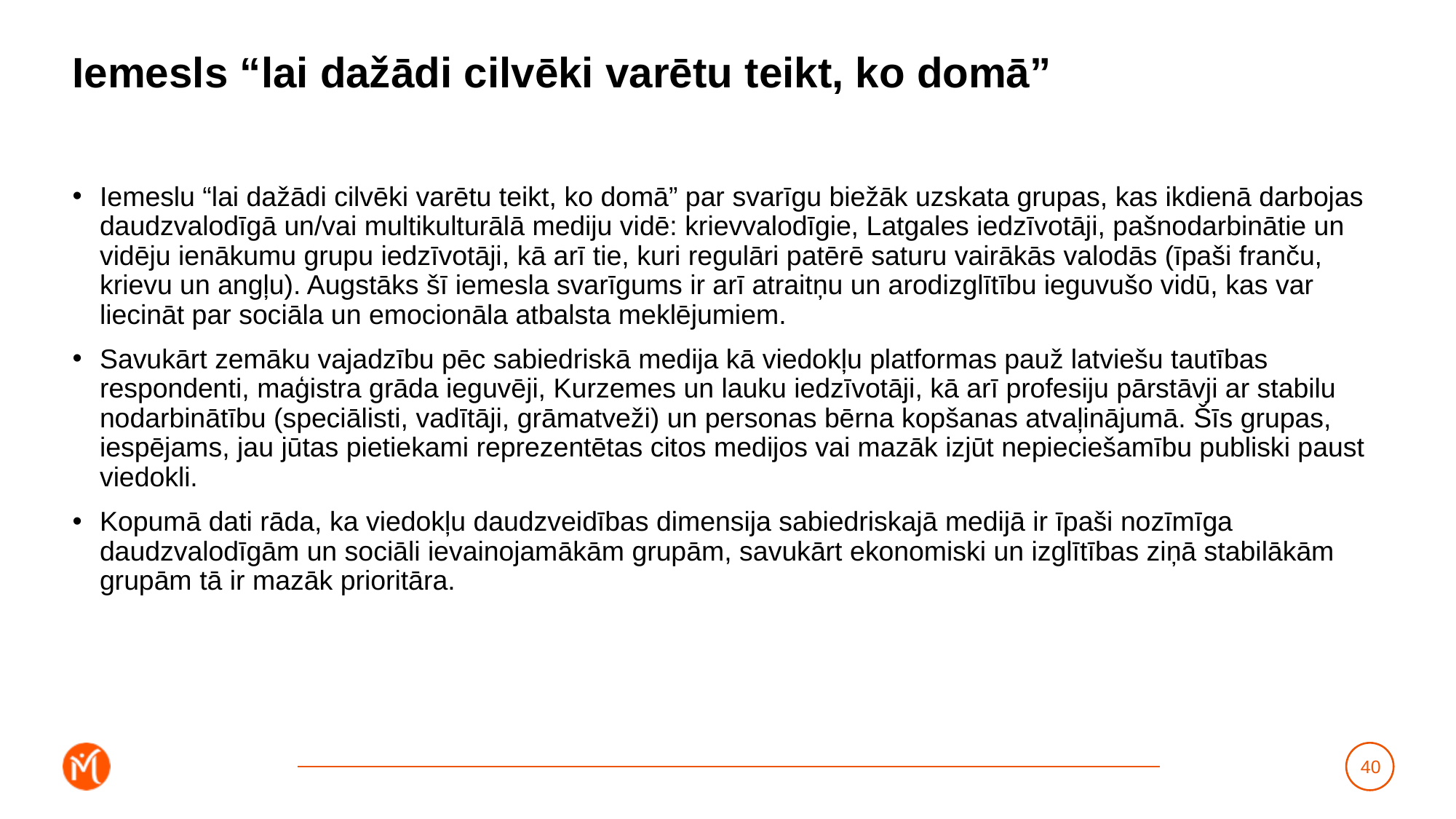

# Iemesls “lai dažādi cilvēki varētu teikt, ko domā”
Iemeslu “lai dažādi cilvēki varētu teikt, ko domā” par svarīgu biežāk uzskata grupas, kas ikdienā darbojas daudzvalodīgā un/vai multikulturālā mediju vidē: krievvalodīgie, Latgales iedzīvotāji, pašnodarbinātie un vidēju ienākumu grupu iedzīvotāji, kā arī tie, kuri regulāri patērē saturu vairākās valodās (īpaši franču, krievu un angļu). Augstāks šī iemesla svarīgums ir arī atraitņu un arodizglītību ieguvušo vidū, kas var liecināt par sociāla un emocionāla atbalsta meklējumiem.
Savukārt zemāku vajadzību pēc sabiedriskā medija kā viedokļu platformas pauž latviešu tautības respondenti, maģistra grāda ieguvēji, Kurzemes un lauku iedzīvotāji, kā arī profesiju pārstāvji ar stabilu nodarbinātību (speciālisti, vadītāji, grāmatveži) un personas bērna kopšanas atvaļinājumā. Šīs grupas, iespējams, jau jūtas pietiekami reprezentētas citos medijos vai mazāk izjūt nepieciešamību publiski paust viedokli.
Kopumā dati rāda, ka viedokļu daudzveidības dimensija sabiedriskajā medijā ir īpaši nozīmīga daudzvalodīgām un sociāli ievainojamākām grupām, savukārt ekonomiski un izglītības ziņā stabilākām grupām tā ir mazāk prioritāra.
40